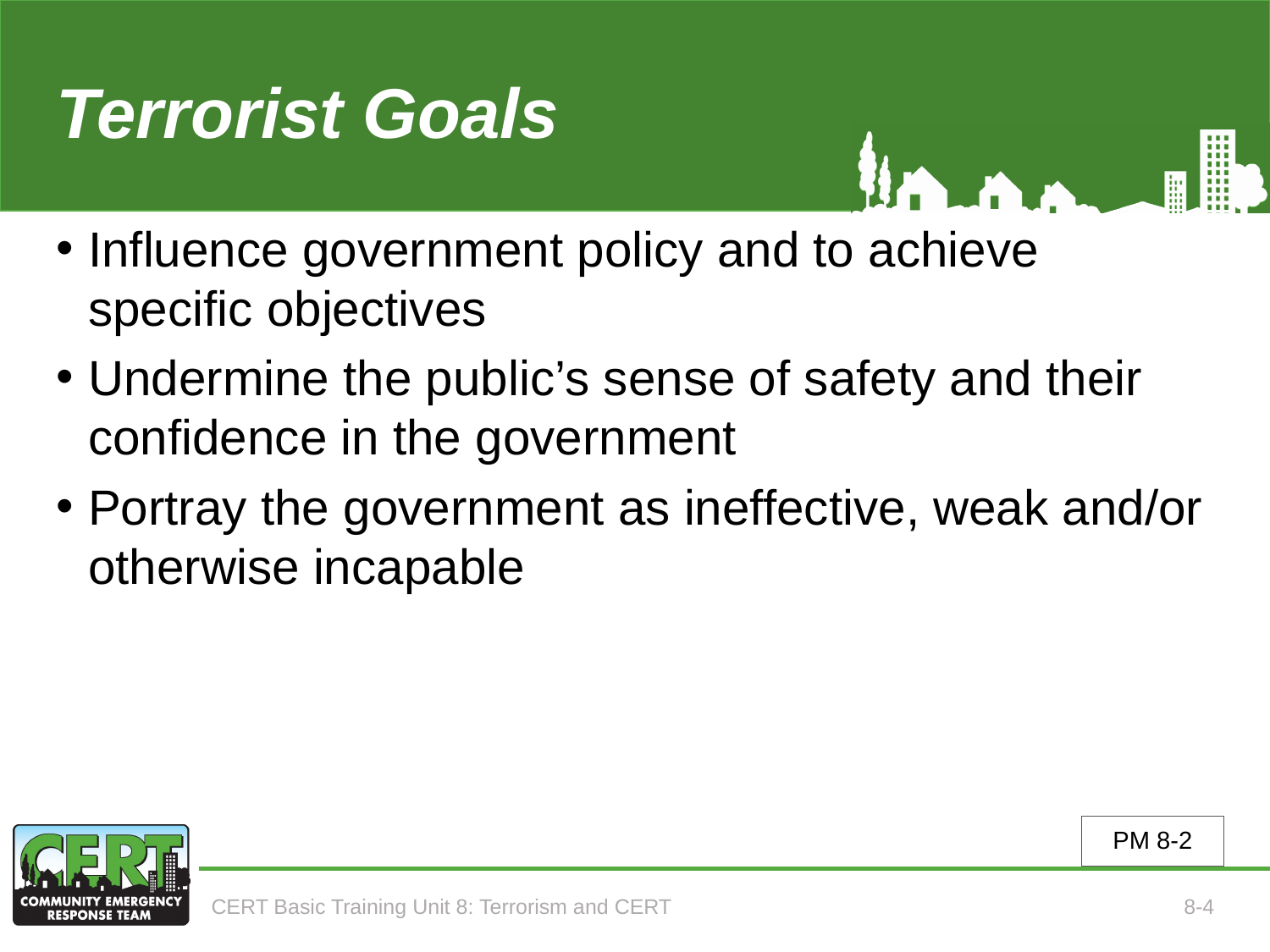

# Terrorist Goals
Influence government policy and to achieve specific objectives
Undermine the public’s sense of safety and their confidence in the government
Portray the government as ineffective, weak and/or otherwise incapable
PM 8-2
CERT Basic Training Unit 8: Terrorism and CERT
8-4